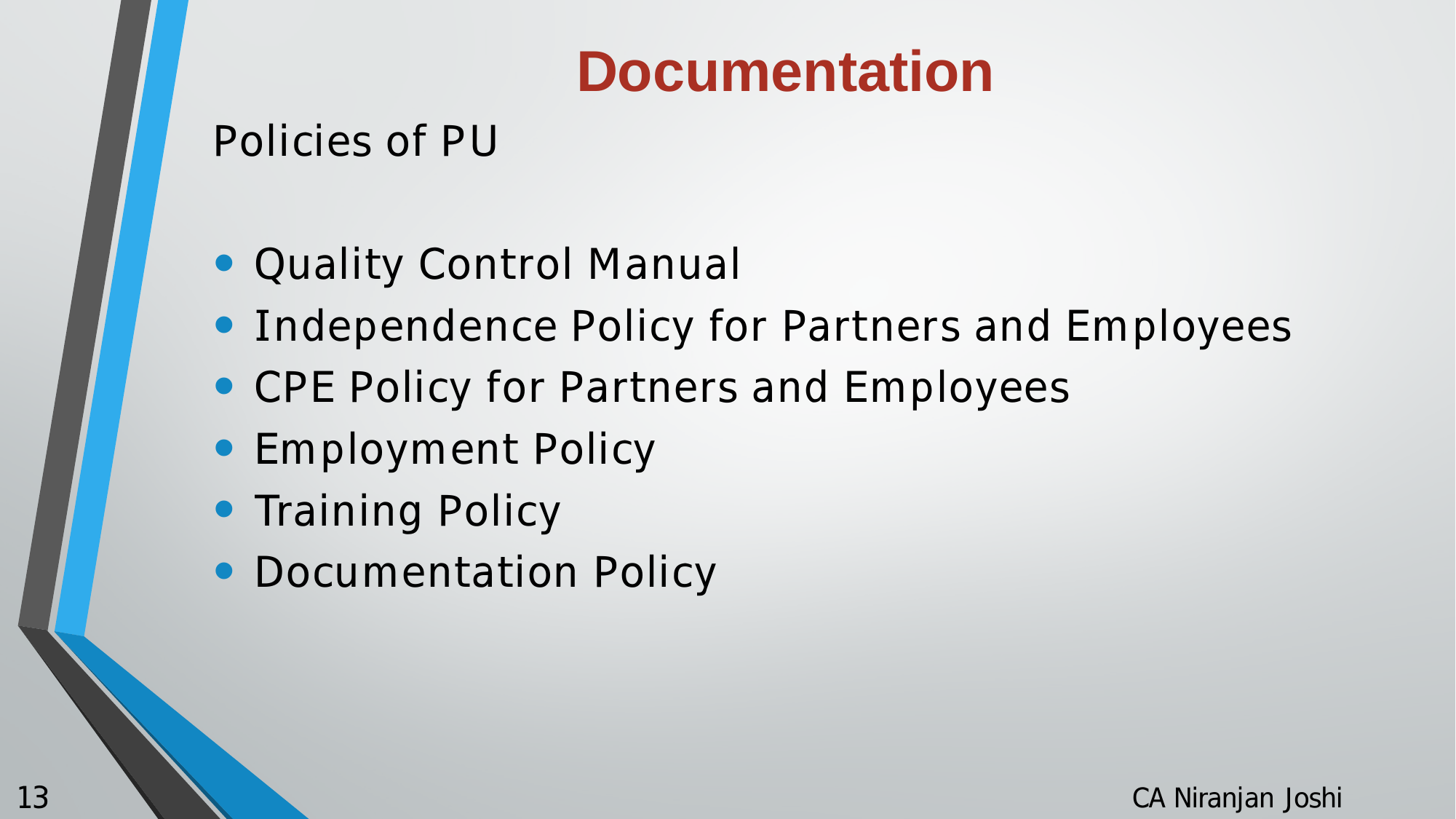

# Documentation
Policies of PU

Quality Control Manual
Independence Policy for Partners and Employees
CPE Policy for Partners and Employees
Employment Policy
Training Policy
Documentation Policy
13
CA Niranjan Joshi